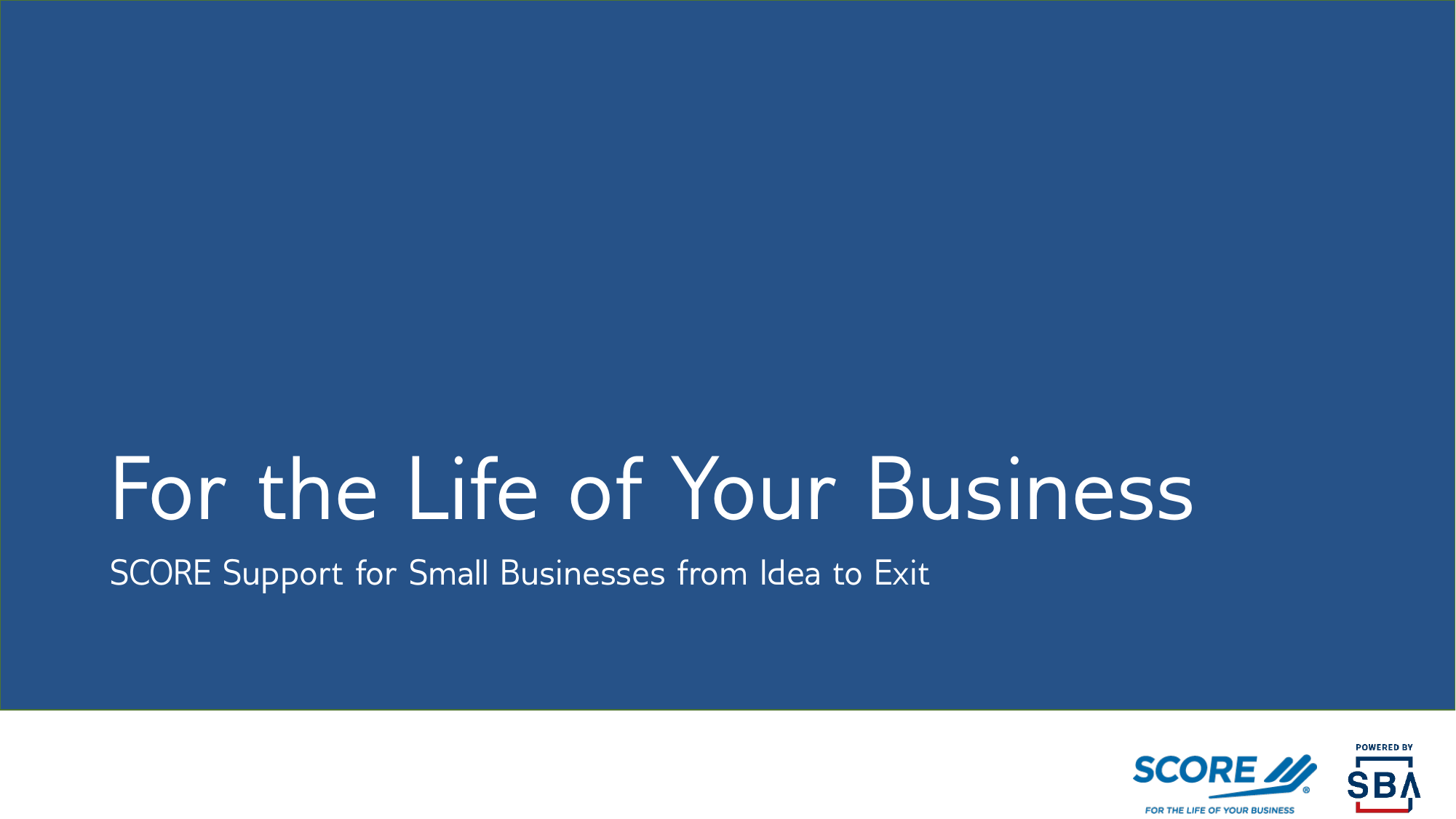

# For the Life of Your Business
SCORE Support for Small Businesses from Idea to Exit